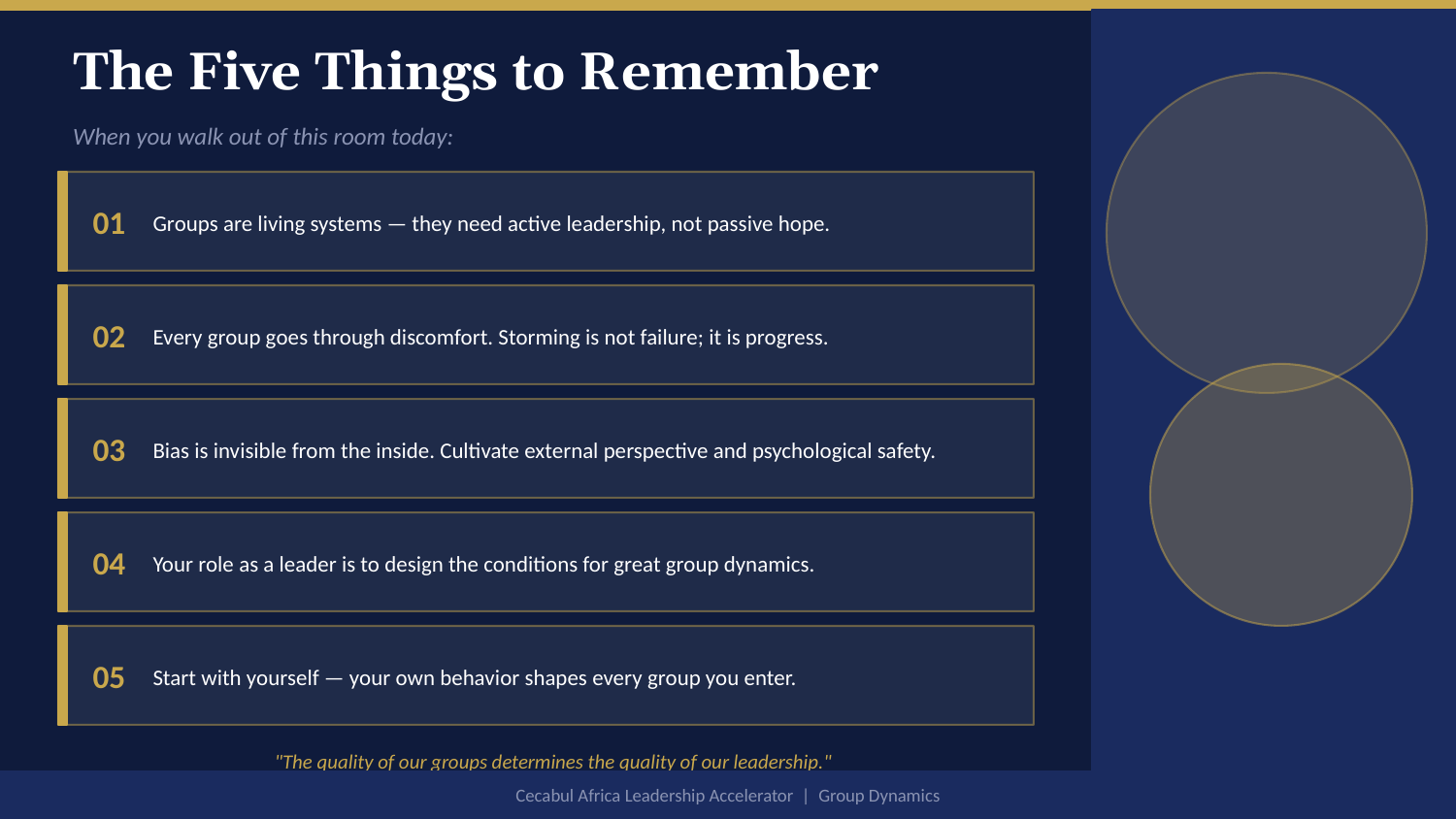

The Five Things to Remember

When you walk out of this room today:

01
Groups are living systems — they need active leadership, not passive hope.

02
Every group goes through discomfort. Storming is not failure; it is progress.

03
Bias is invisible from the inside. Cultivate external perspective and psychological safety.

04
Your role as a leader is to design the conditions for great group dynamics.

05
Start with yourself — your own behavior shapes every group you enter.
"The quality of our groups determines the quality of our leadership."

Cecabul Africa Leadership Accelerator  |  Group Dynamics